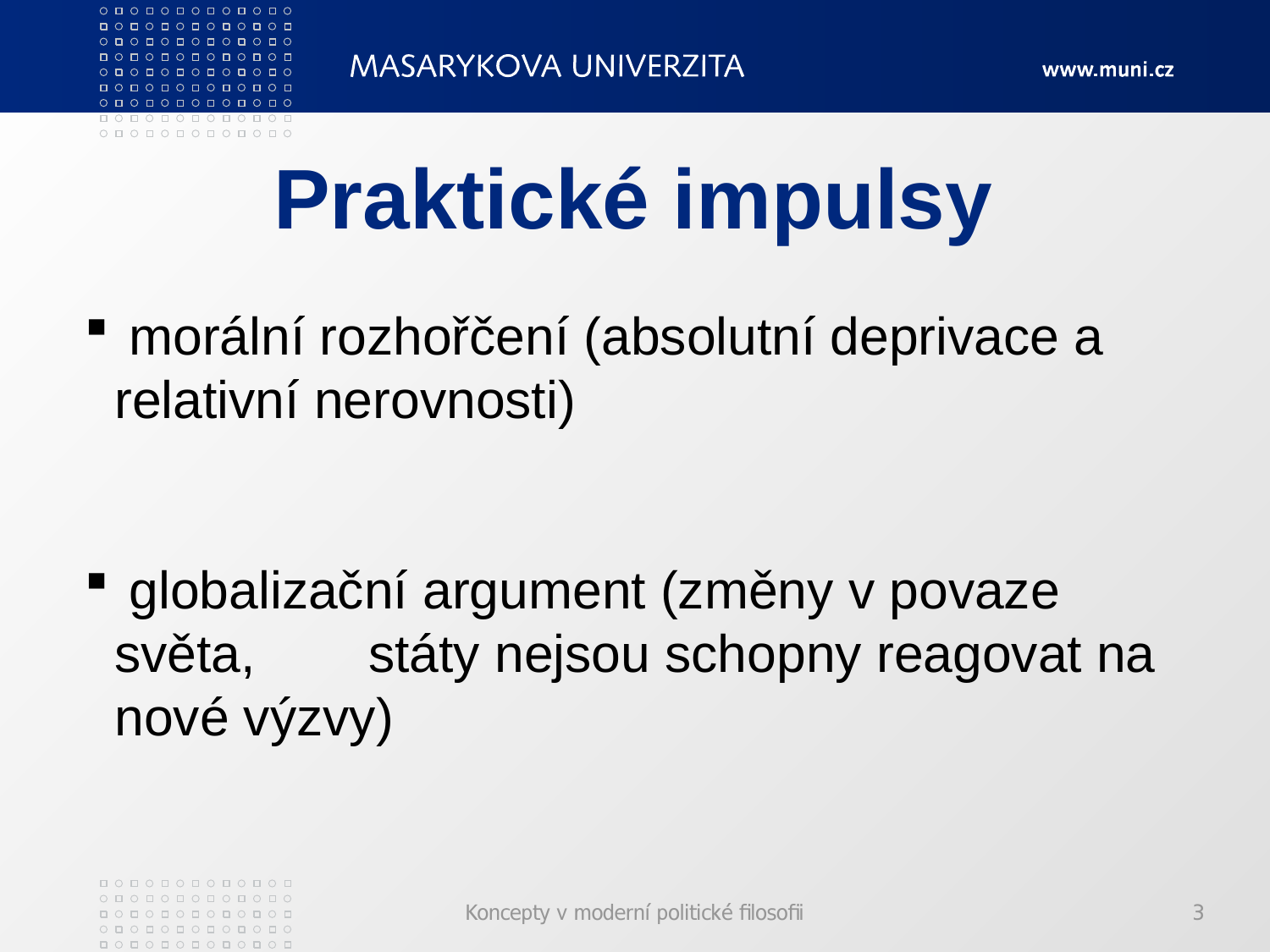

# Praktické impulsy
 morální rozhořčení (absolutní deprivace a 	relativní nerovnosti)

 globalizační argument (změny v povaze světa, 	státy nejsou schopny reagovat na nové výzvy)
Koncepty v moderní politické filosofii
3